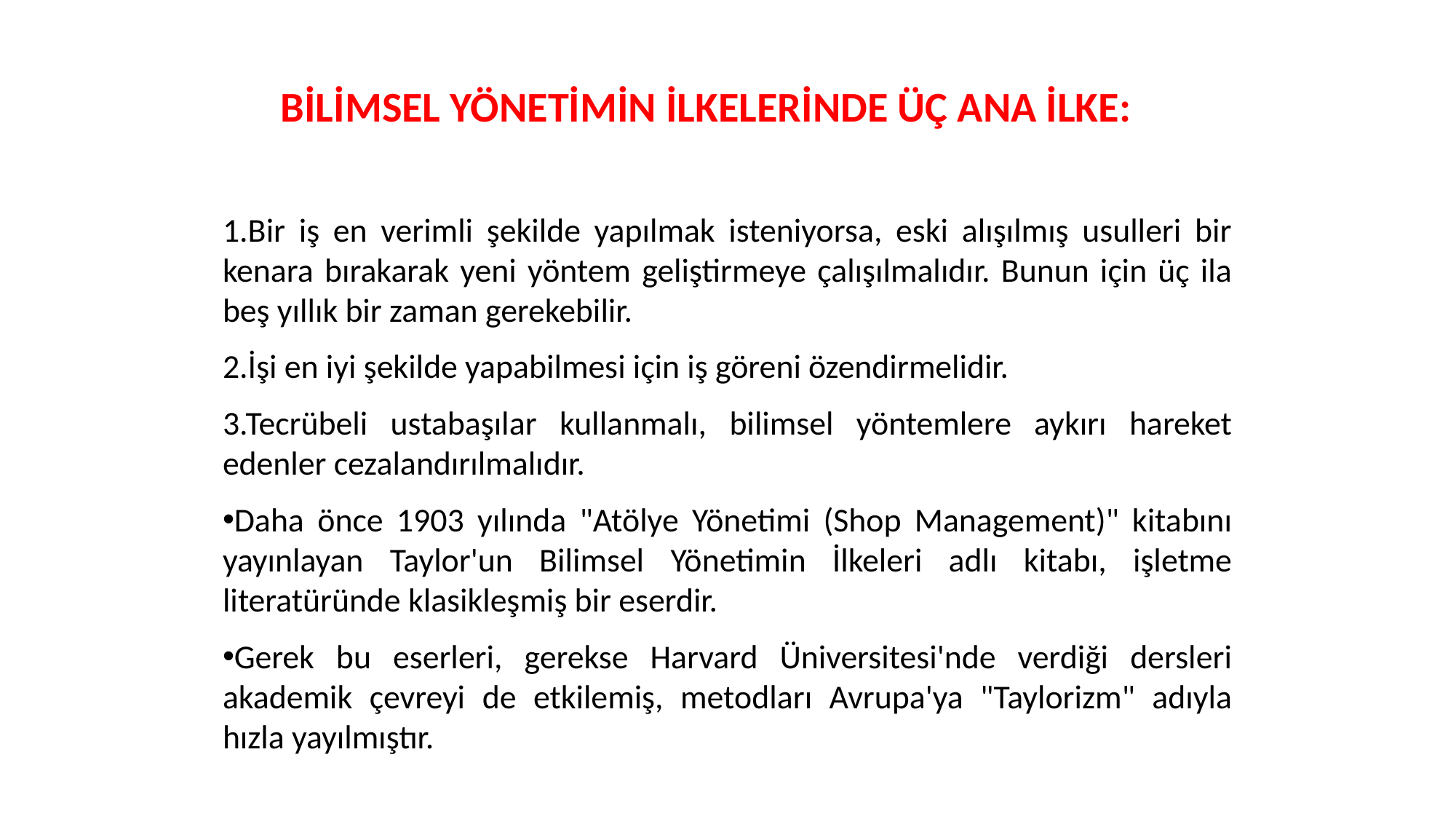

BİLİMSEL YÖNETİMİN İLKELERİNDE ÜÇ ANA İLKE:
1.Bir iş en verimli şekilde yapılmak isteniyorsa, eski alışılmış usulleri bir kenara bırakarak yeni yöntem geliştirmeye çalışılmalıdır. Bunun için üç ila beş yıllık bir zaman gerekebilir.
2.İşi en iyi şekilde yapabilmesi için iş göreni özendirmelidir.
3.Tecrübeli ustabaşılar kullanmalı, bilimsel yöntemlere aykırı hareket edenler cezalandırılmalıdır.
Daha önce 1903 yılında "Atölye Yönetimi (Shop Management)" kitabını yayınlayan Taylor'un Bilimsel Yönetimin İlkeleri adlı kitabı, işletme literatüründe klasikleşmiş bir eserdir.
Gerek bu eserleri, gerekse Harvard Üniversitesi'nde verdiği dersleri akademik çevreyi de etkilemiş, metodları Avrupa'ya "Taylorizm" adıyla hızla yayılmıştır.